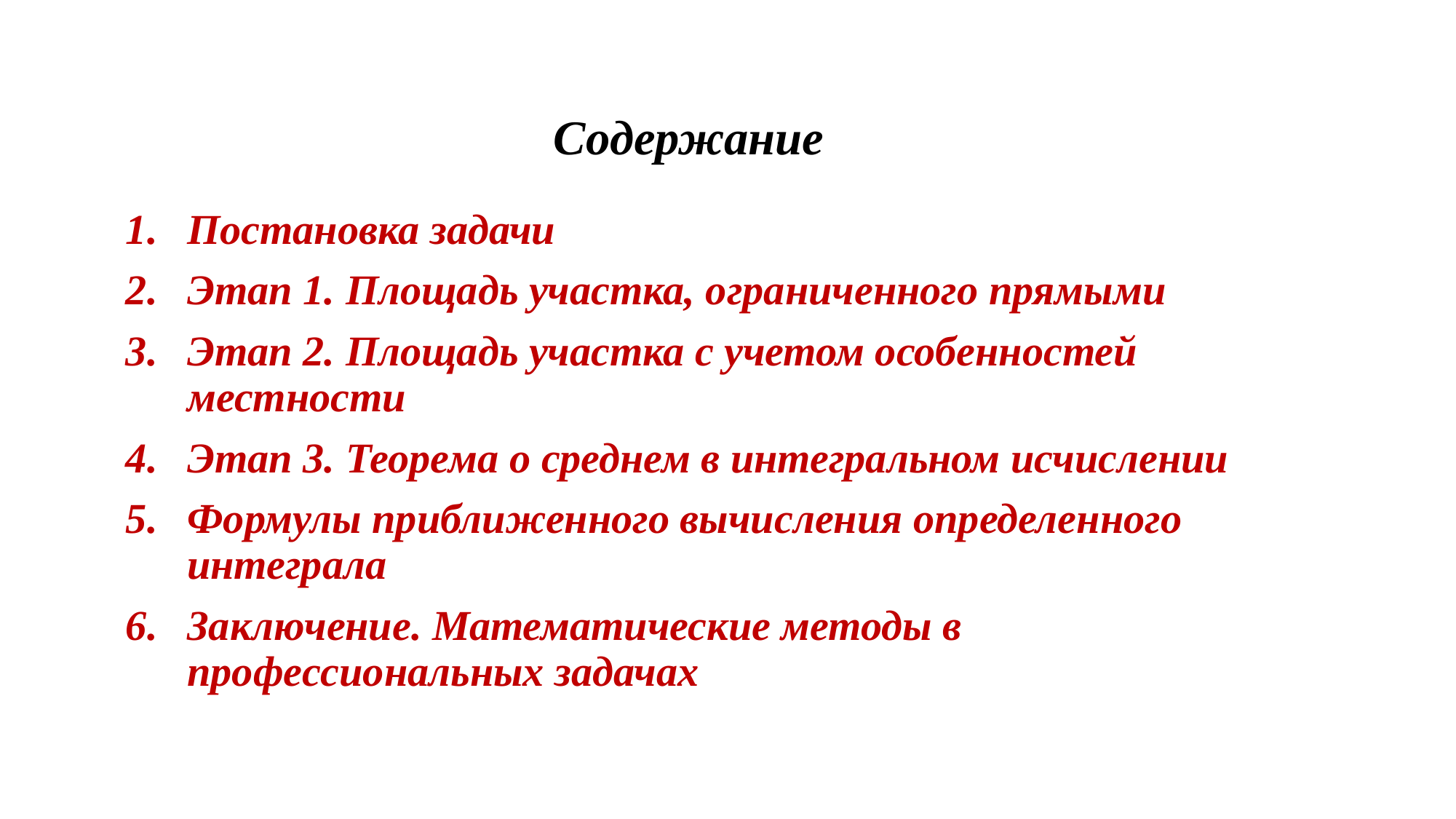

# Содержание
Постановка задачи
Этап 1. Площадь участка, ограниченного прямыми
Этап 2. Площадь участка с учетом особенностей местности
Этап 3. Теорема о среднем в интегральном исчислении
Формулы приближенного вычисления определенного интеграла
Заключение. Математические методы в профессиональных задачах